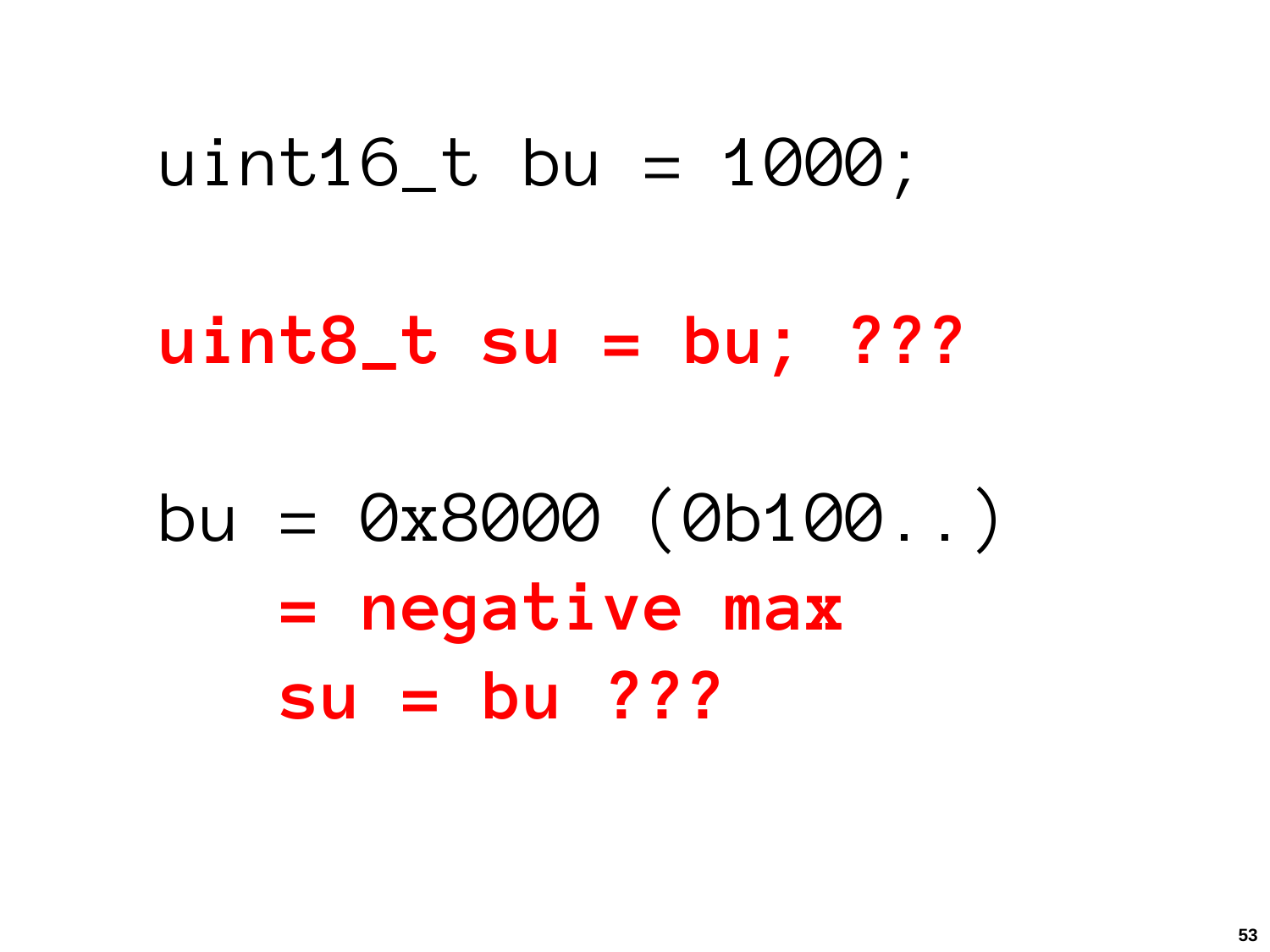

uint16_t bu = 1000;

uint8_t su = bu; ???
bu = 0x8000 (0b100..)
   = negative max
   su = bu ???